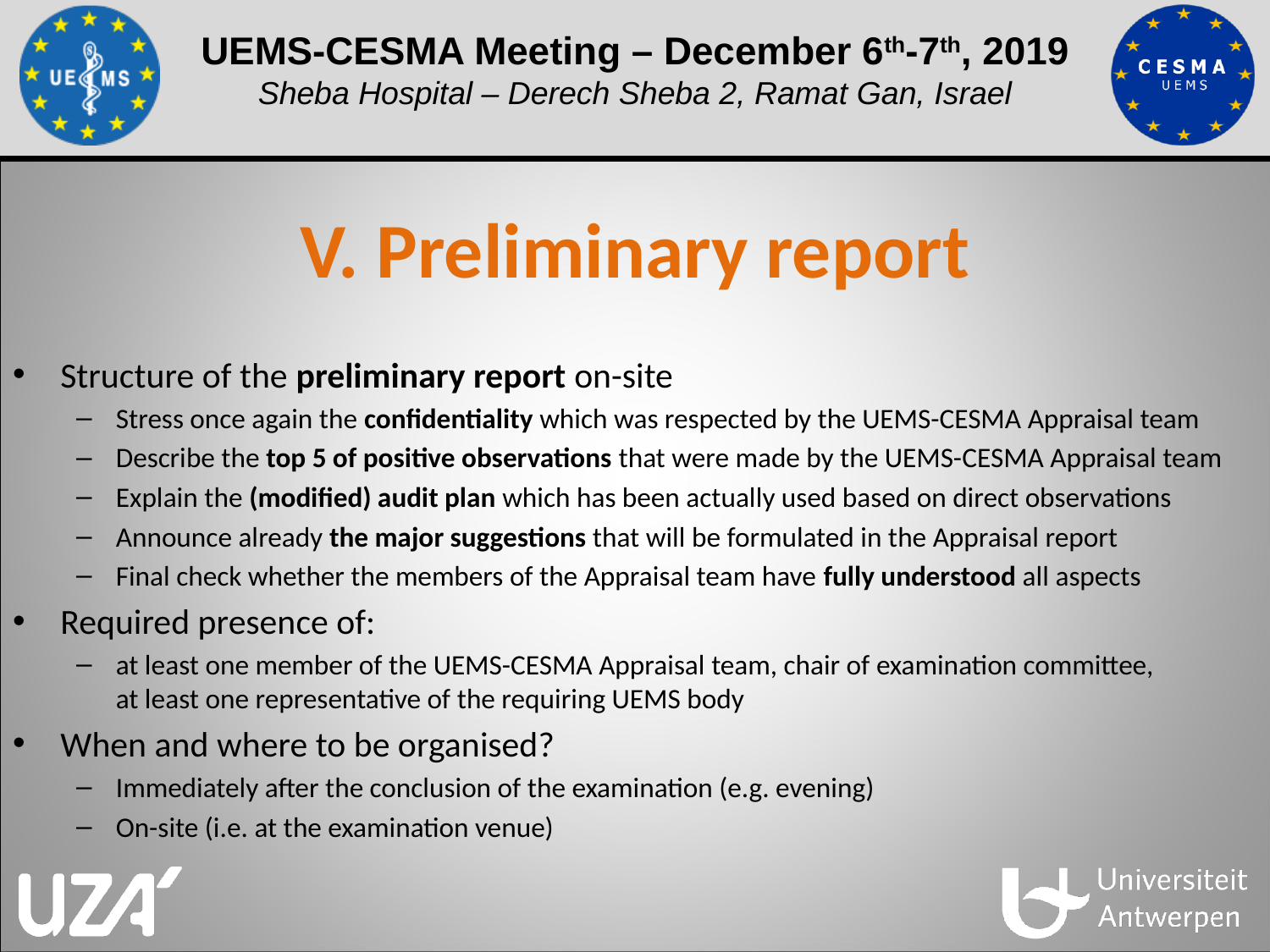

# V. Preliminary report
Structure of the preliminary report on-site
Stress once again the confidentiality which was respected by the UEMS-CESMA Appraisal team
Describe the top 5 of positive observations that were made by the UEMS-CESMA Appraisal team
Explain the (modified) audit plan which has been actually used based on direct observations
Announce already the major suggestions that will be formulated in the Appraisal report
Final check whether the members of the Appraisal team have fully understood all aspects
Required presence of:
at least one member of the UEMS-CESMA Appraisal team, chair of examination committee,
at least one representative of the requiring UEMS body
When and where to be organised?
Immediately after the conclusion of the examination (e.g. evening)
On-site (i.e. at the examination venue)